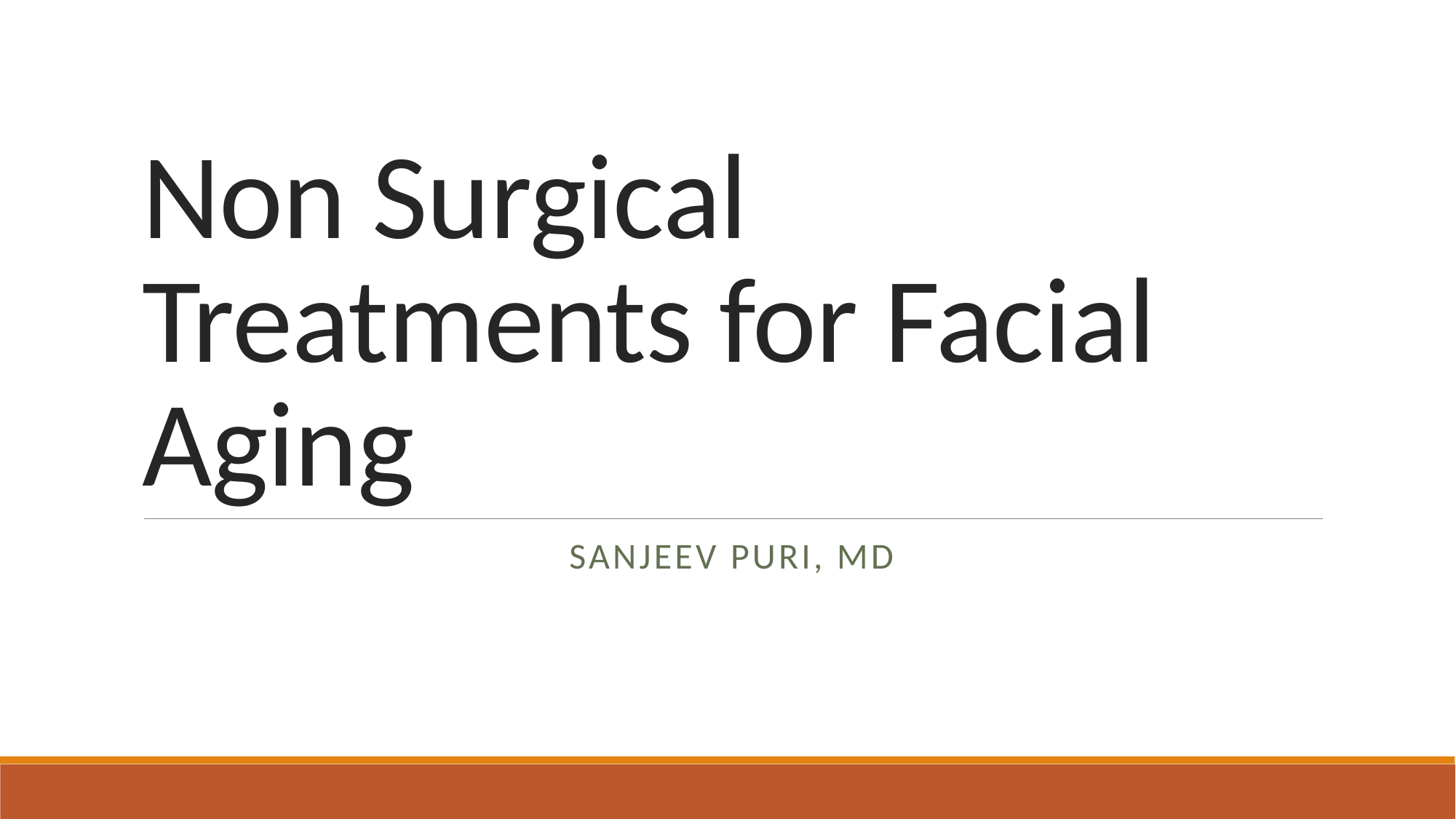

# Non Surgical Treatments for Facial Aging
Sanjeev puri, MD